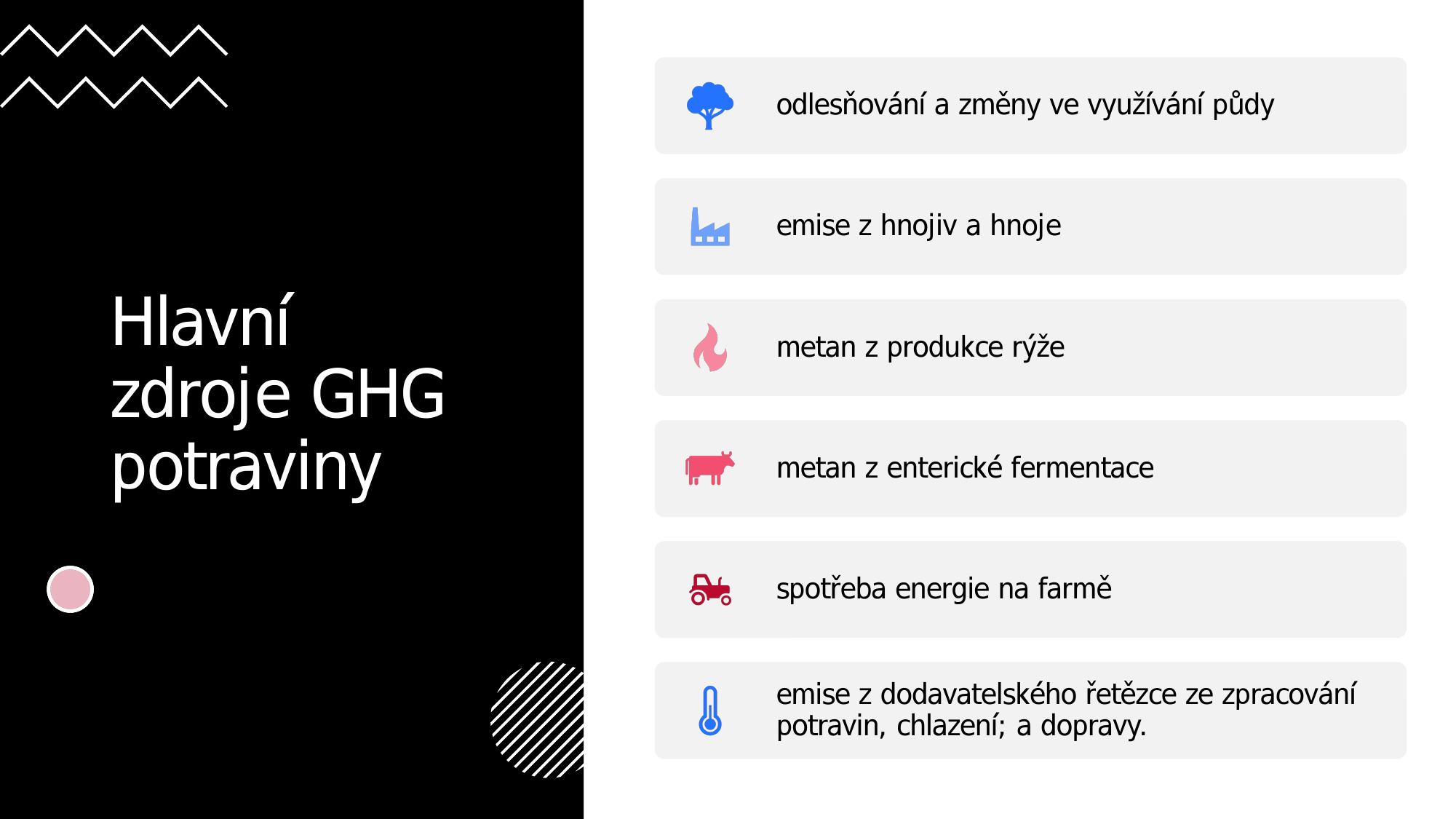

odlesňování a změny ve využívání půdy
emise z hnojiv a hnoje
metan z produkce rýže
metan z enterické fermentace
spotřeba energie na farmě
emise z dodavatelského řetězce ze zpracování potravin, chlazení; a dopravy.
# Hlavní zdroje GHG potraviny